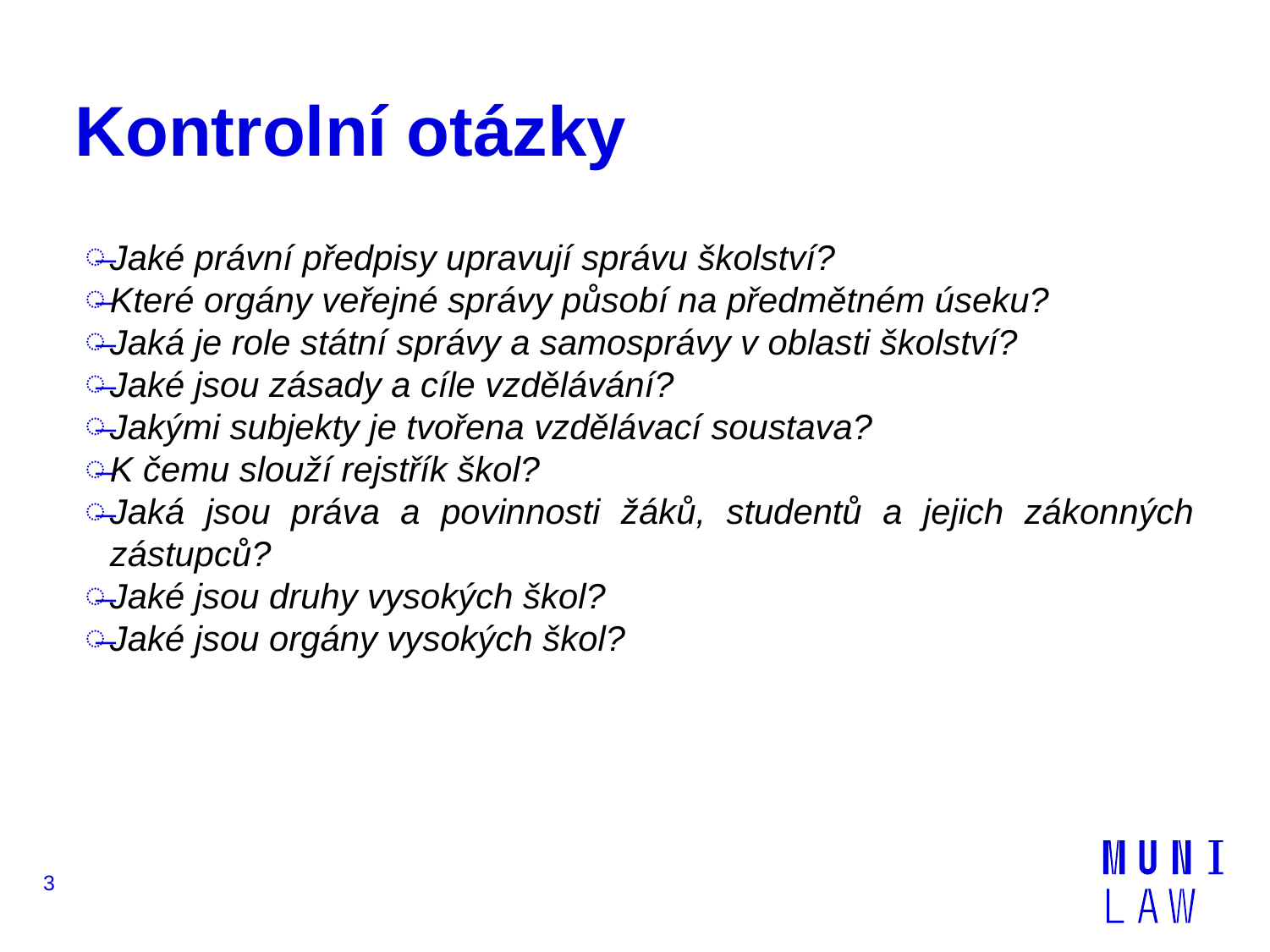

# Kontrolní otázky
Jaké právní předpisy upravují správu školství?
Které orgány veřejné správy působí na předmětném úseku?
Jaká je role státní správy a samosprávy v oblasti školství?
Jaké jsou zásady a cíle vzdělávání?
Jakými subjekty je tvořena vzdělávací soustava?
K čemu slouží rejstřík škol?
Jaká jsou práva a povinnosti žáků, studentů a jejich zákonných zástupců?
Jaké jsou druhy vysokých škol?
Jaké jsou orgány vysokých škol?

3